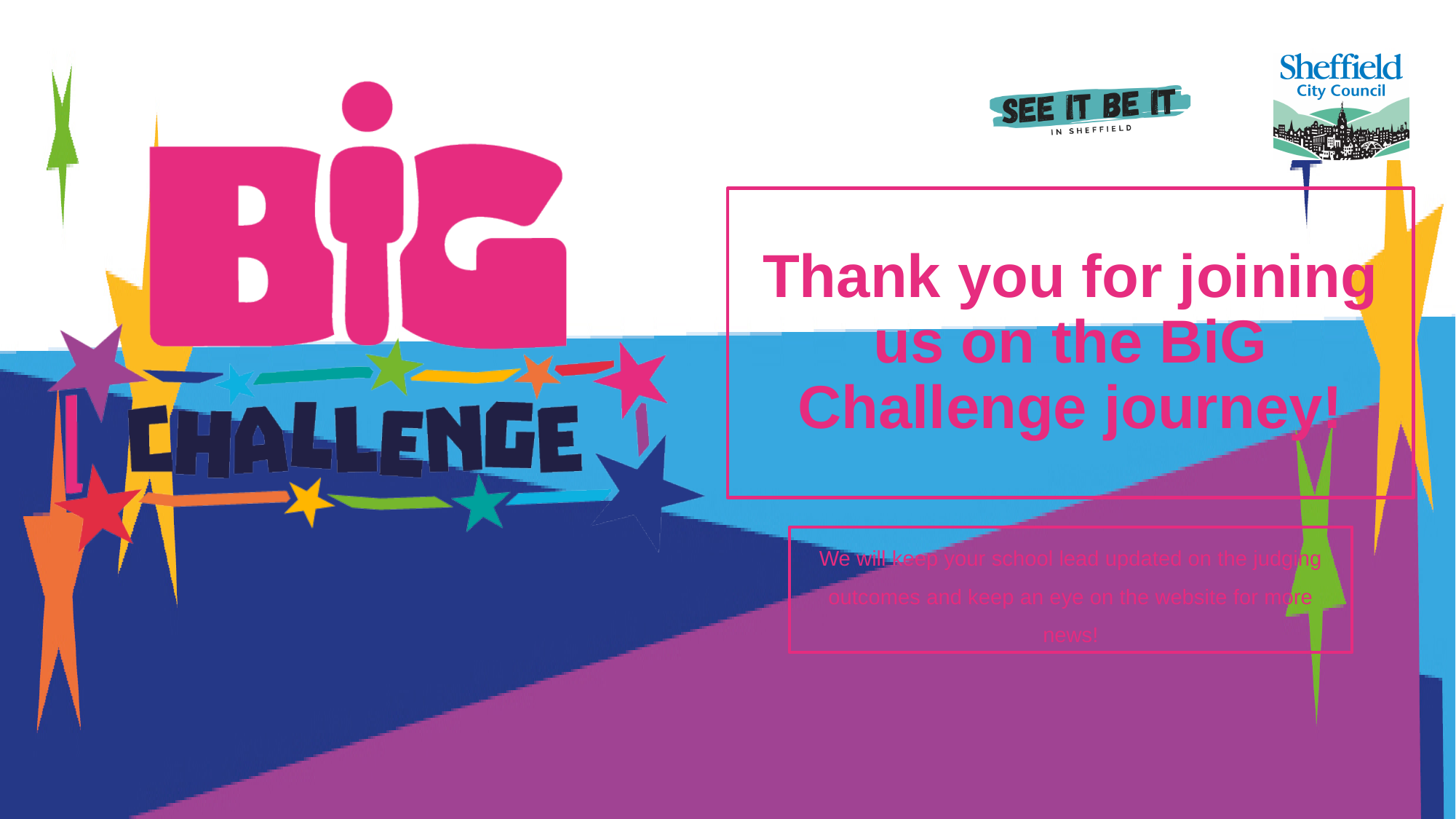

# Thank you for joining us on the BiG Challenge journey!
We will keep your school lead updated on the judging outcomes and keep an eye on the website for more news!